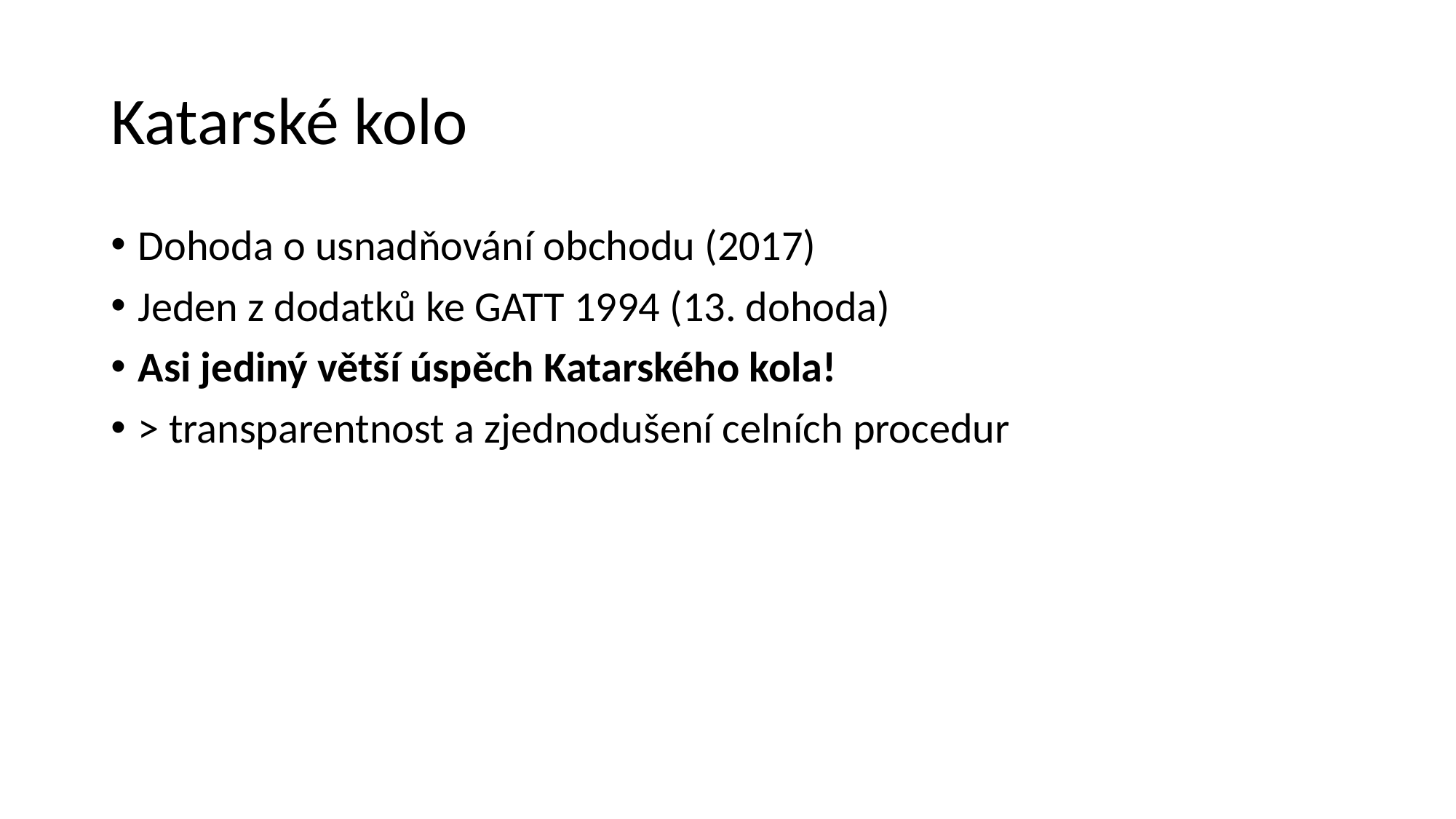

# Katarské kolo
Dohoda o usnadňování obchodu (2017)
Jeden z dodatků ke GATT 1994 (13. dohoda)
Asi jediný větší úspěch Katarského kola!
> transparentnost a zjednodušení celních procedur